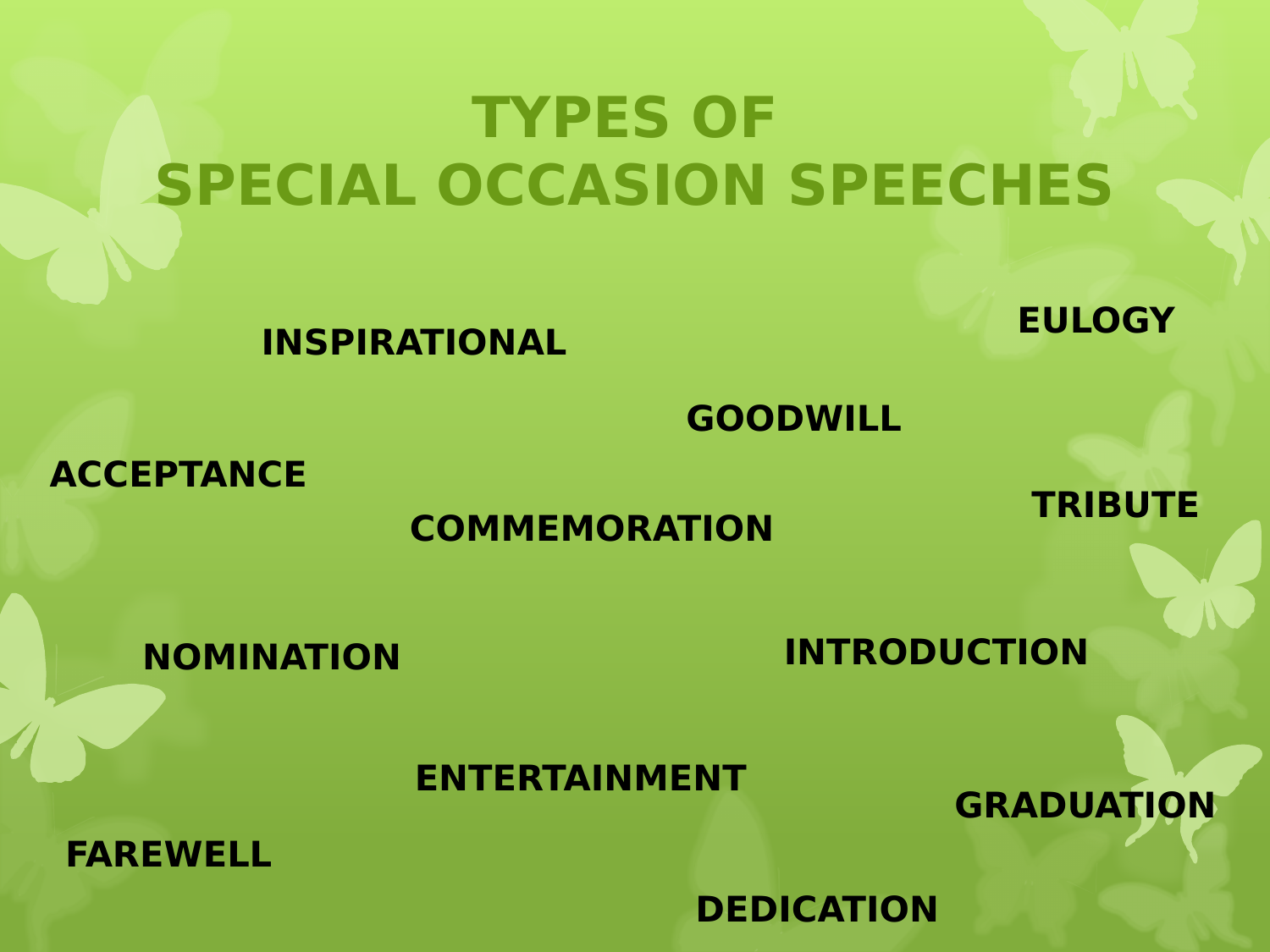

# TYPES OF SPECIAL OCCASION SPEECHES
EULOGY
INSPIRATIONAL
GOODWILL
ACCEPTANCE
TRIBUTE
COMMEMORATION
INTRODUCTION
NOMINATION
ENTERTAINMENT
GRADUATION
FAREWELL
DEDICATION